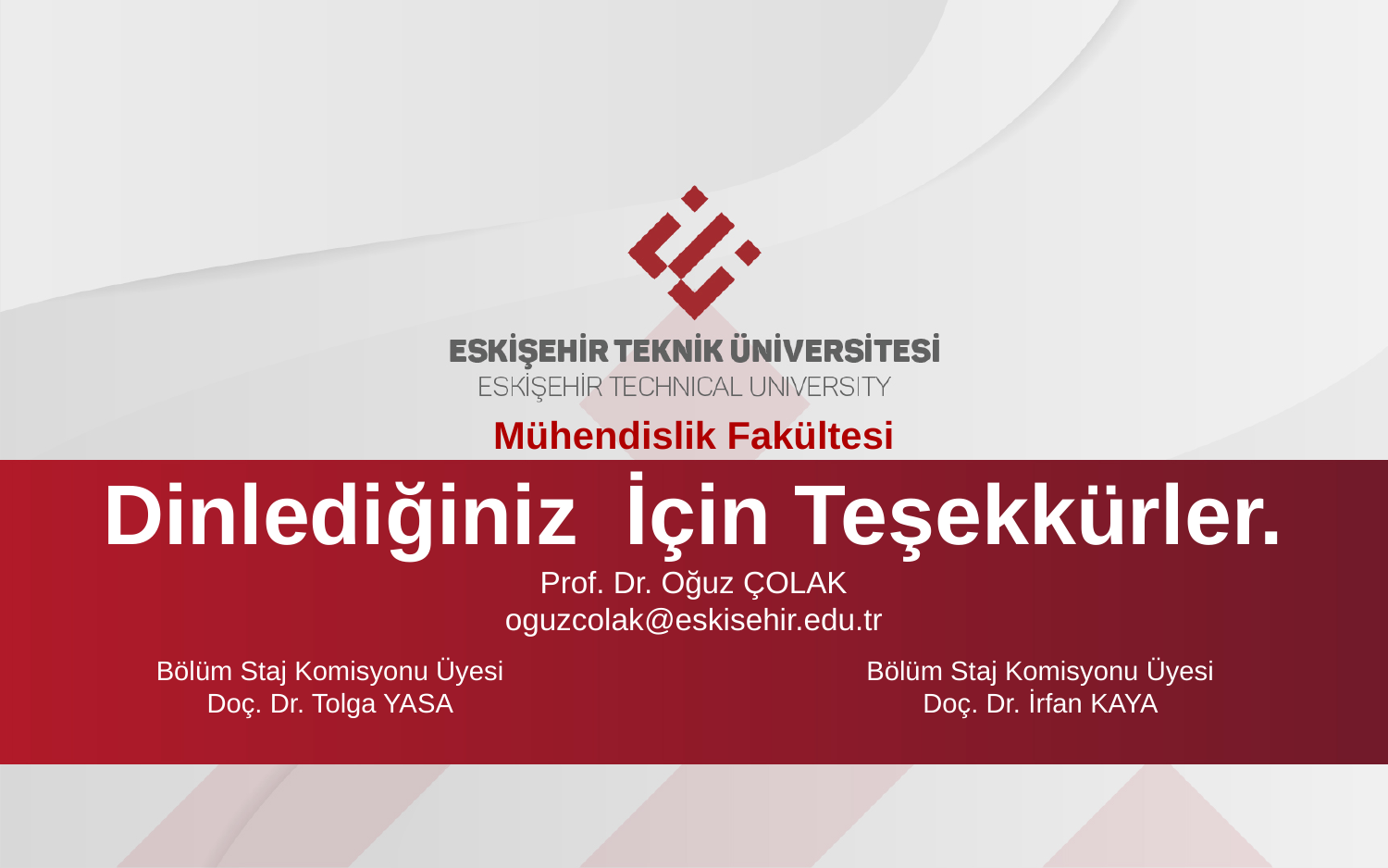

Mühendislik Fakültesi
Dinlediğiniz  İçin Teşekkürler.
Prof. Dr. Oğuz ÇOLAK
oguzcolak@eskisehir.edu.tr
Bölüm Staj Komisyonu Üyesi
Doç. Dr. Tolga YASA

Bölüm Staj Komisyonu Üyesi
Doç. Dr. İrfan KAYA